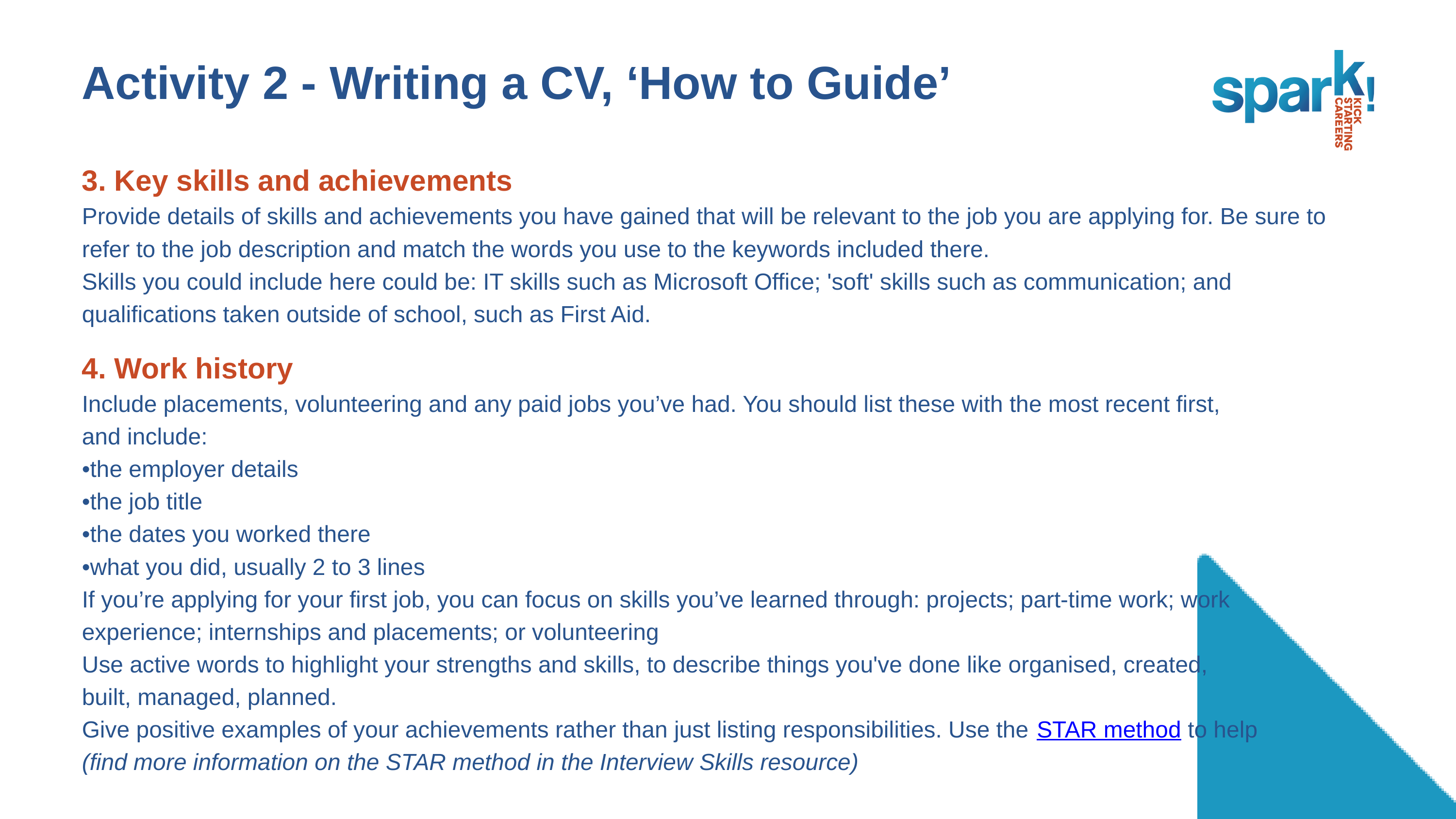

Activity 2 - Writing a CV, ‘How to Guide’

3. Key skills and achievements
Provide details of skills and achievements you have gained that will be relevant to the job you are applying for. Be sure to refer to the job description and match the words you use to the keywords included there.
Skills you could include here could be: IT skills such as Microsoft Office; 'soft' skills such as communication; and qualifications taken outside of school, such as First Aid.

4. Work history
Include placements, volunteering and any paid jobs you’ve had. You should list these with the most recent first, and include:
•the employer details
•the job title
•the dates you worked there
•what you did, usually 2 to 3 lines
If you’re applying for your first job, you can focus on skills you’ve learned through: projects; part-time work; work experience; internships and placements; or volunteering
Use active words to highlight your strengths and skills, to describe things you've done like organised, created, built, managed, planned.
Give positive examples of your achievements rather than just listing responsibilities. Use the STAR method to help (find more information on the STAR method in the Interview Skills resource)